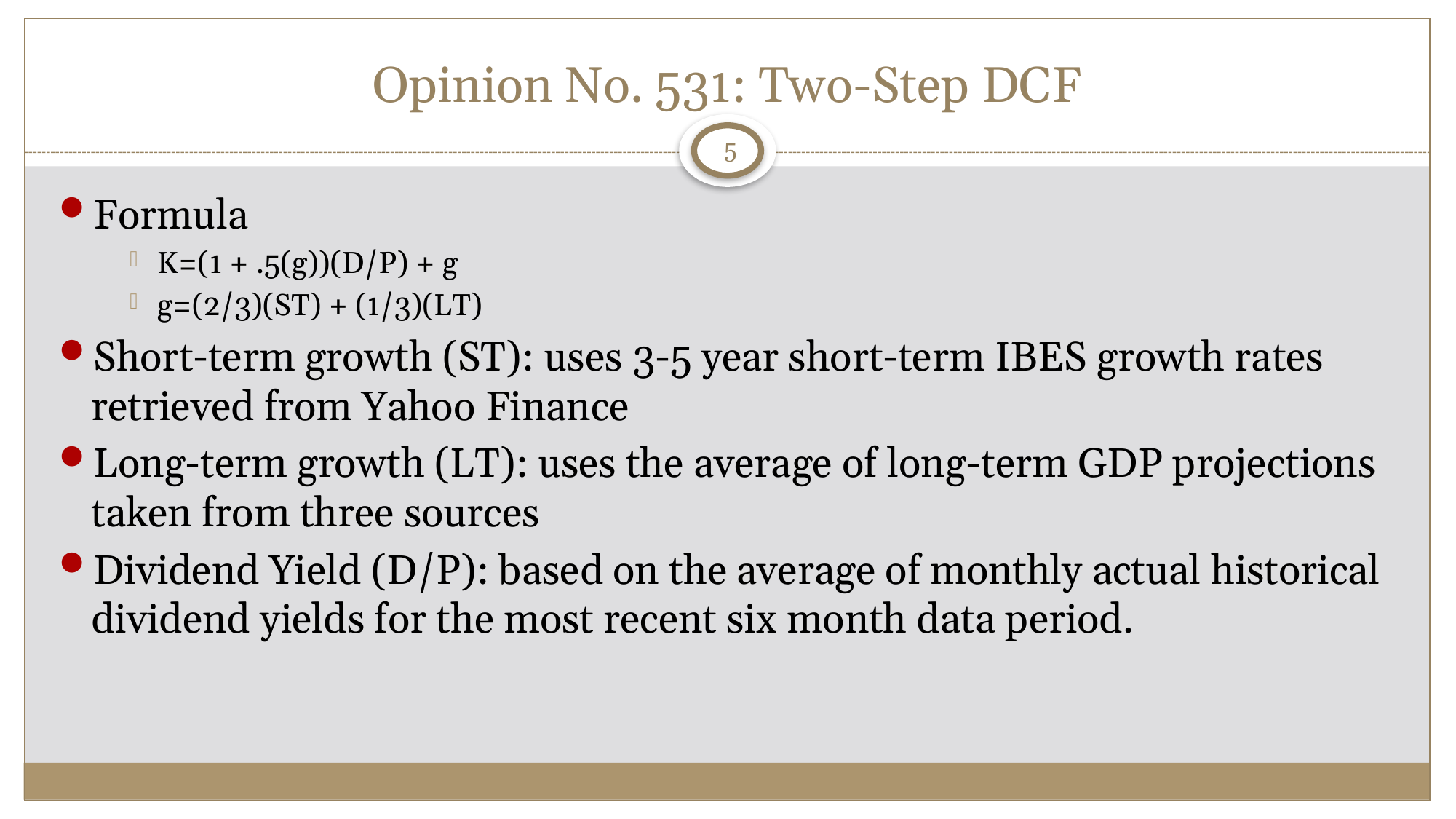

# Opinion No. 531: Two-Step DCF
5
Formula
K=(1 + .5(g))(D/P) + g
g=(2/3)(ST) + (1/3)(LT)
Short-term growth (ST): uses 3-5 year short-term IBES growth rates retrieved from Yahoo Finance
Long-term growth (LT): uses the average of long-term GDP projections taken from three sources
Dividend Yield (D/P): based on the average of monthly actual historical dividend yields for the most recent six month data period.